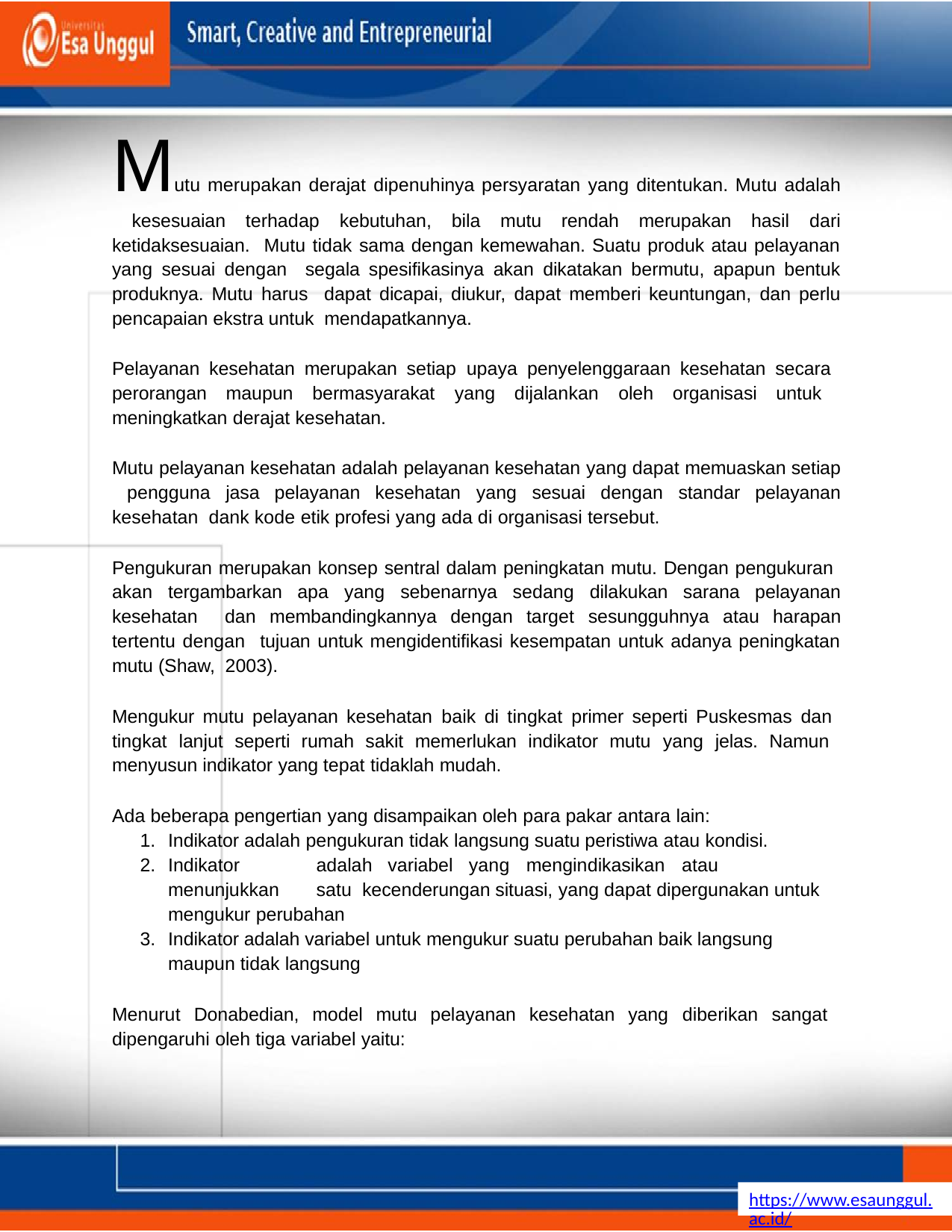

Mutu merupakan derajat dipenuhinya persyaratan yang ditentukan. Mutu adalah  kesesuaian terhadap kebutuhan, bila mutu rendah merupakan hasil dari ketidaksesuaian.  Mutu tidak sama dengan kemewahan. Suatu produk atau pelayanan yang sesuai dengan  segala spesifikasinya akan dikatakan bermutu, apapun bentuk produknya. Mutu harus  dapat dicapai, diukur, dapat memberi keuntungan, dan perlu pencapaian ekstra untuk  mendapatkannya.

Pelayanan kesehatan merupakan setiap upaya penyelenggaraan kesehatan secara  perorangan maupun bermasyarakat yang dijalankan oleh organisasi untuk  meningkatkan derajat kesehatan.

Mutu pelayanan kesehatan adalah pelayanan kesehatan yang dapat memuaskan setiap  pengguna jasa pelayanan kesehatan yang sesuai dengan standar pelayanan kesehatan  dank kode etik profesi yang ada di organisasi tersebut.

Pengukuran merupakan konsep sentral dalam peningkatan mutu. Dengan pengukuran  akan tergambarkan apa yang sebenarnya sedang dilakukan sarana pelayanan kesehatan  dan membandingkannya dengan target sesungguhnya atau harapan tertentu dengan  tujuan untuk mengidentifikasi kesempatan untuk adanya peningkatan mutu (Shaw,  2003).

Mengukur mutu pelayanan kesehatan baik di tingkat primer seperti Puskesmas dan  tingkat lanjut seperti rumah sakit memerlukan indikator mutu yang jelas. Namun  menyusun indikator yang tepat tidaklah mudah.

Ada beberapa pengertian yang disampaikan oleh para pakar antara lain:
Indikator adalah pengukuran tidak langsung suatu peristiwa atau kondisi.
Indikator	adalah	variabel	yang	mengindikasikan	atau	menunjukkan	satu  kecenderungan situasi, yang dapat dipergunakan untuk mengukur perubahan
Indikator adalah variabel untuk mengukur suatu perubahan baik langsung  maupun tidak langsung

Menurut Donabedian, model mutu pelayanan kesehatan yang diberikan sangat  dipengaruhi oleh tiga variabel yaitu: